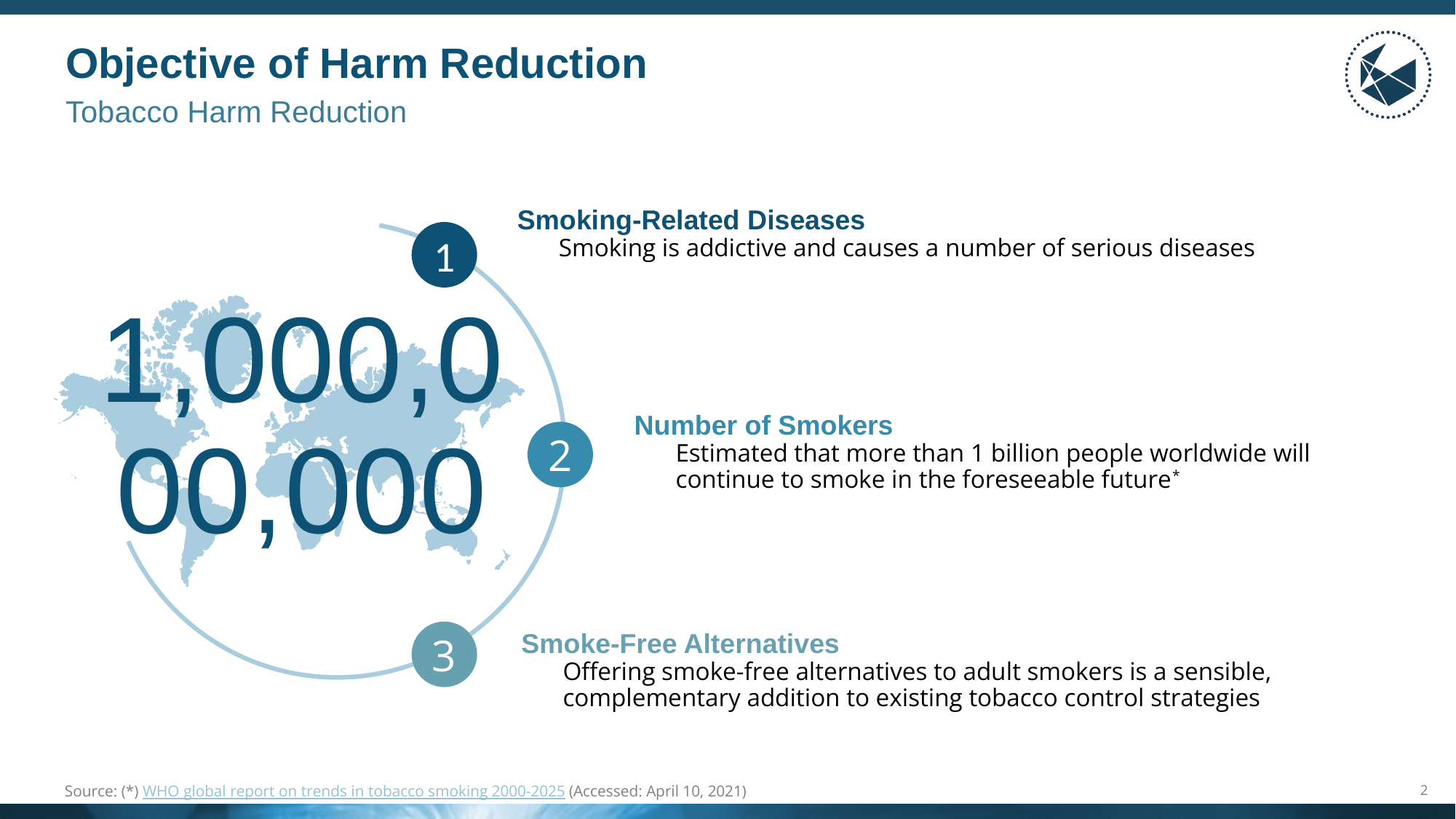

# Objective of Harm Reduction
Tobacco Harm Reduction
Smoking-Related Diseases
Smoking is addictive and causes a number of serious diseases

1

1,000,000,000
Number of Smokers
Estimated that more than 1 billion people worldwide will continue to smoke in the foreseeable future*
2
Smoke-Free Alternatives
Offering smoke-free alternatives to adult smokers is a sensible, complementary addition to existing tobacco control strategies
3
Source: (*) WHO global report on trends in tobacco smoking 2000-2025 (Accessed: April 10, 2021)